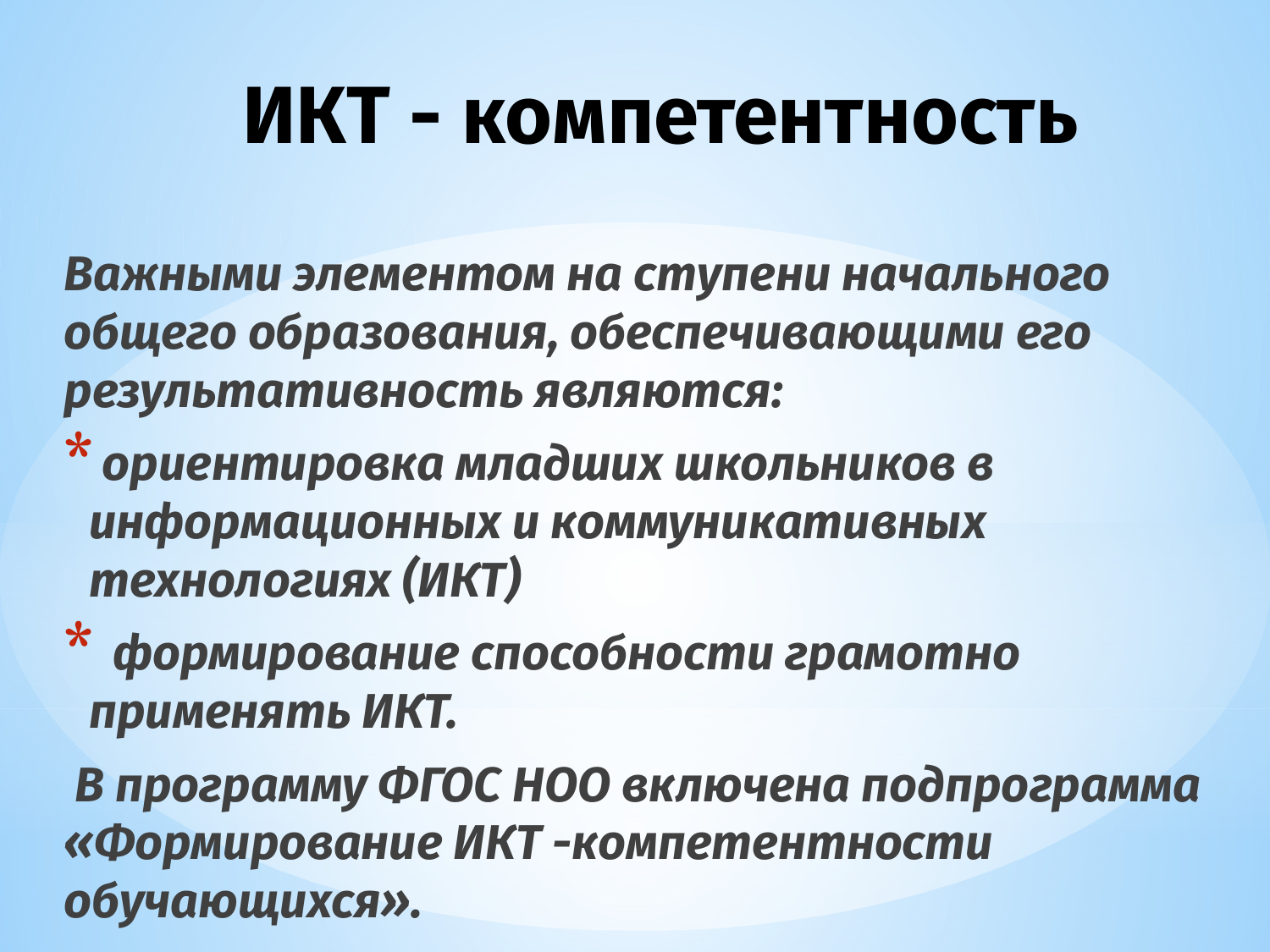

# ИКТ - компетентность
	Важными элементом на ступени начального общего образования, обеспечивающими его результативность являются:
 ориентировка младших школьников в информационных и коммуникативных технологиях (ИКТ)
  формирование способности грамотно применять ИКТ.
	 B программу ФГОС НОО включена подпрограмма «Формирование ИКТ -компетентности обучающихся».